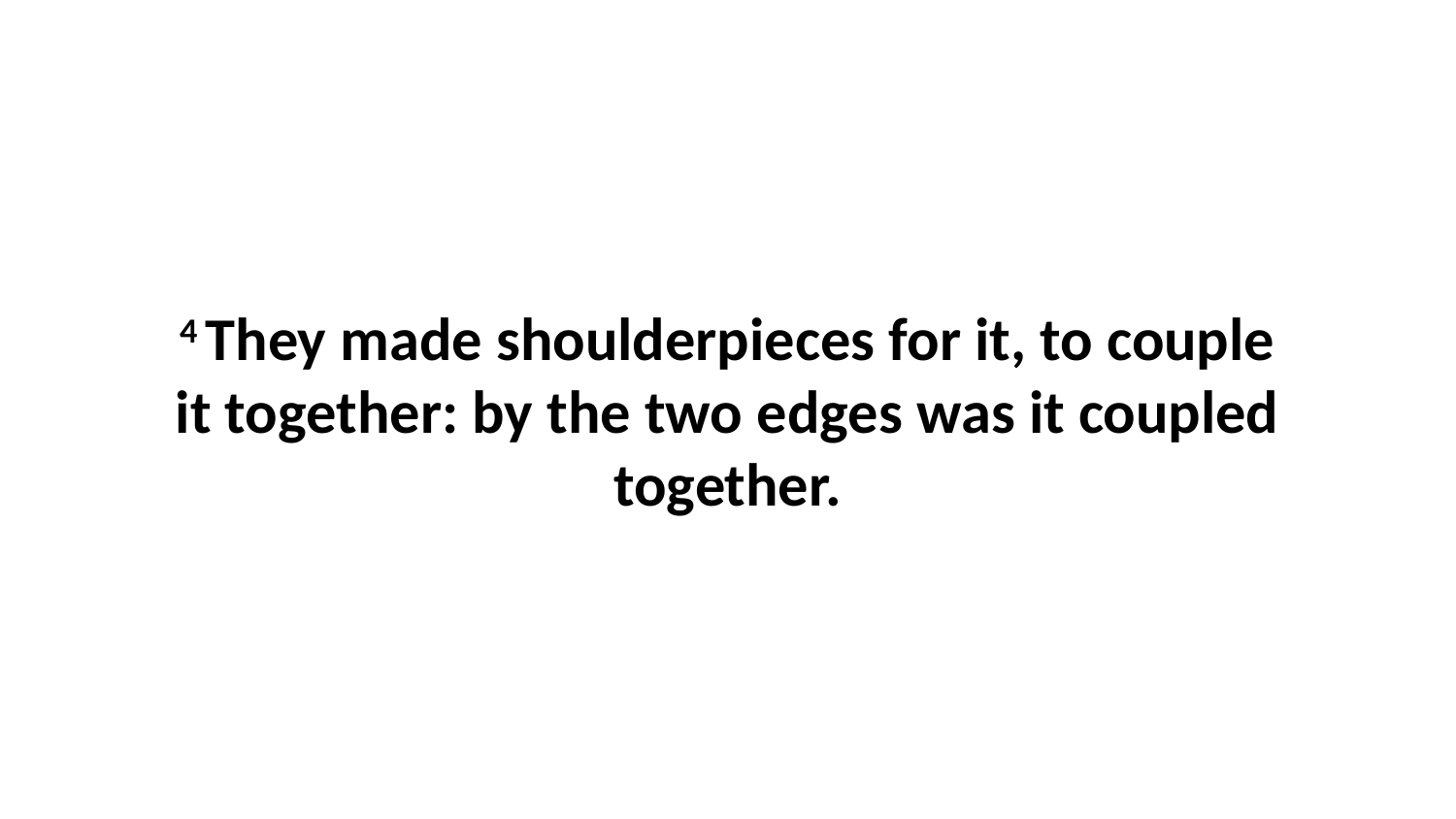

4 They made shoulderpieces for it, to couple it together: by the two edges was it coupled together.